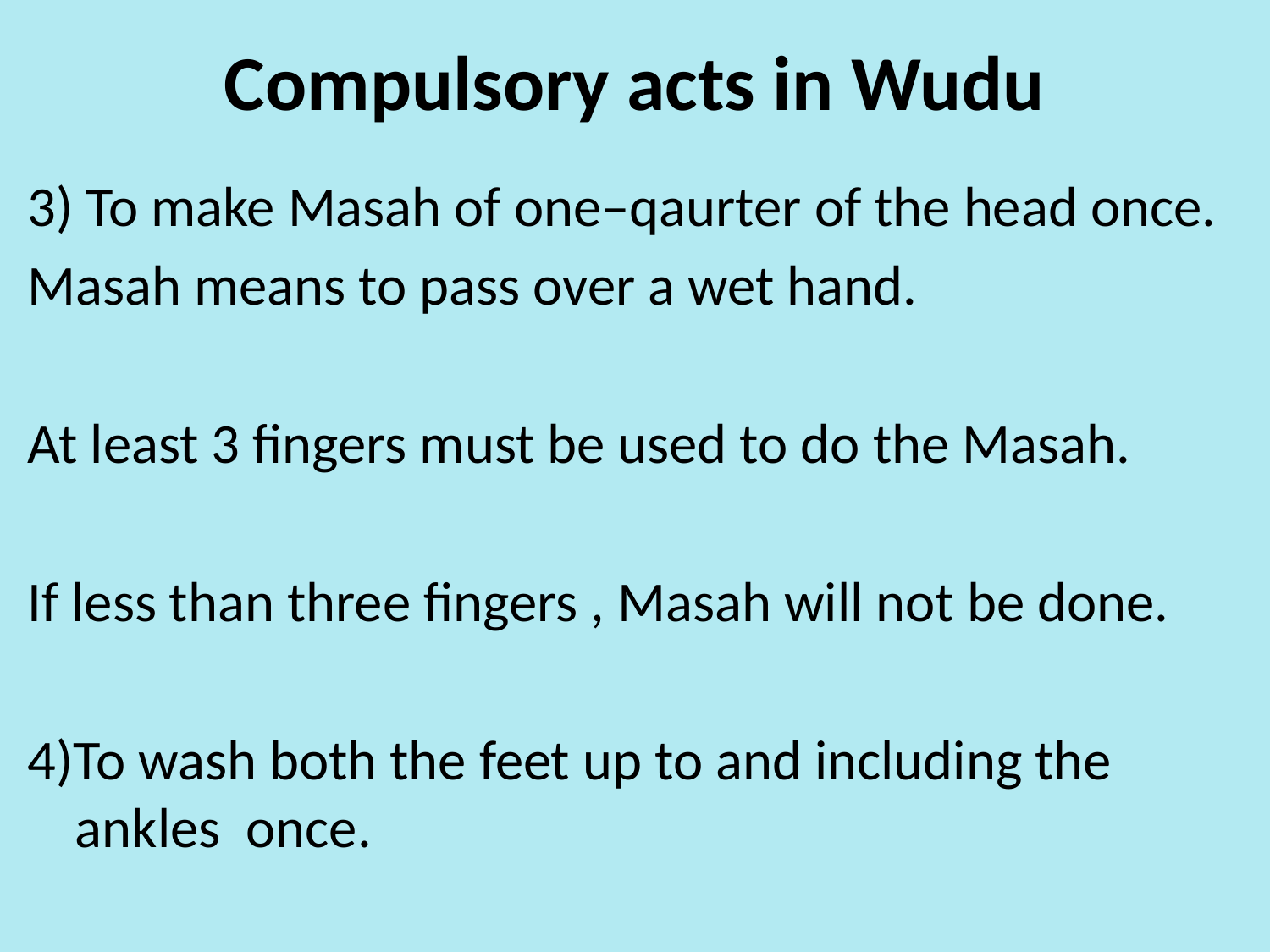

# Compulsory acts in Wudu
3) To make Masah of one–qaurter of the head once.
Masah means to pass over a wet hand.

At least 3 fingers must be used to do the Masah.

If less than three fingers , Masah will not be done.

4)To wash both the feet up to and including the ankles  once.